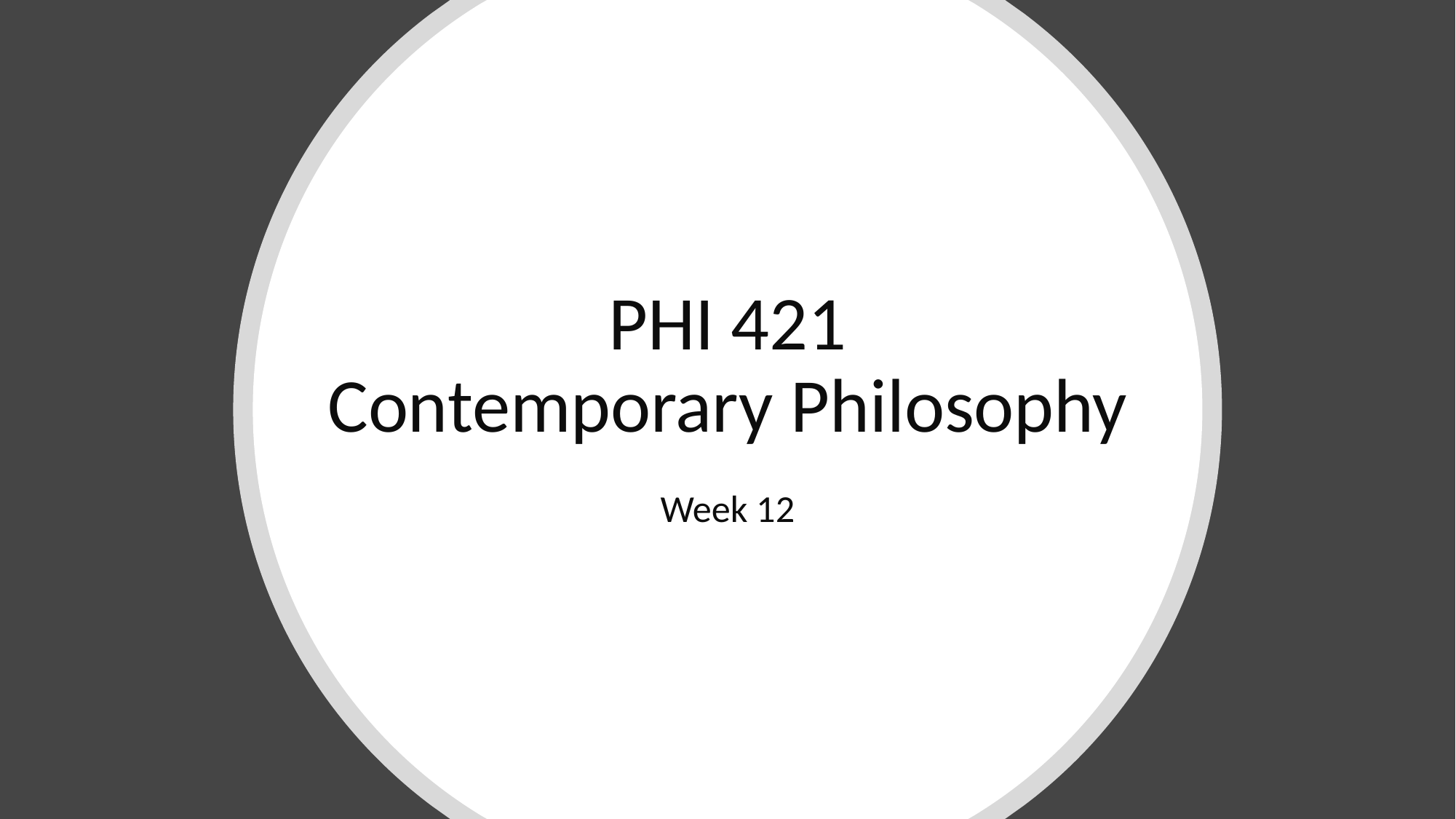

# PHI 421 Contemporary Philosophy Week 12